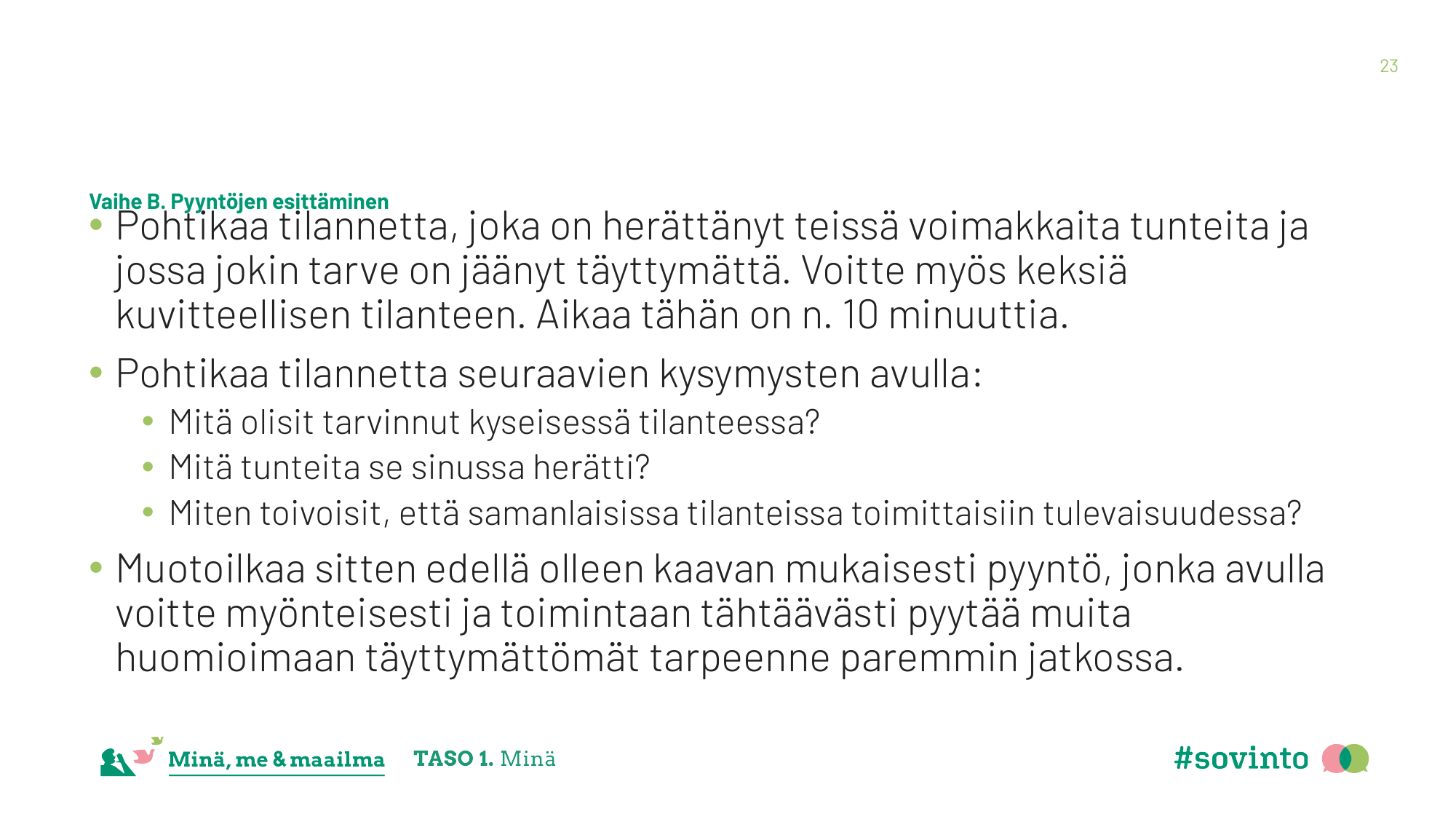

23
# Vaihe B. Pyyntöjen esittäminen
Pohtikaa tilannetta, joka on herättänyt teissä voimakkaita tunteita ja jossa jokin tarve on jäänyt täyttymättä. Voitte myös keksiä kuvitteellisen tilanteen. Aikaa tähän on n. 10 minuuttia.
Pohtikaa tilannetta seuraavien kysymysten avulla:
Mitä olisit tarvinnut kyseisessä tilanteessa?
Mitä tunteita se sinussa herätti?
Miten toivoisit, että samanlaisissa tilanteissa toimittaisiin tulevaisuudessa?
Muotoilkaa sitten edellä olleen kaavan mukaisesti pyyntö, jonka avulla voitte myönteisesti ja toimintaan tähtäävästi pyytää muita huomioimaan täyttymättömät tarpeenne paremmin jatkossa.